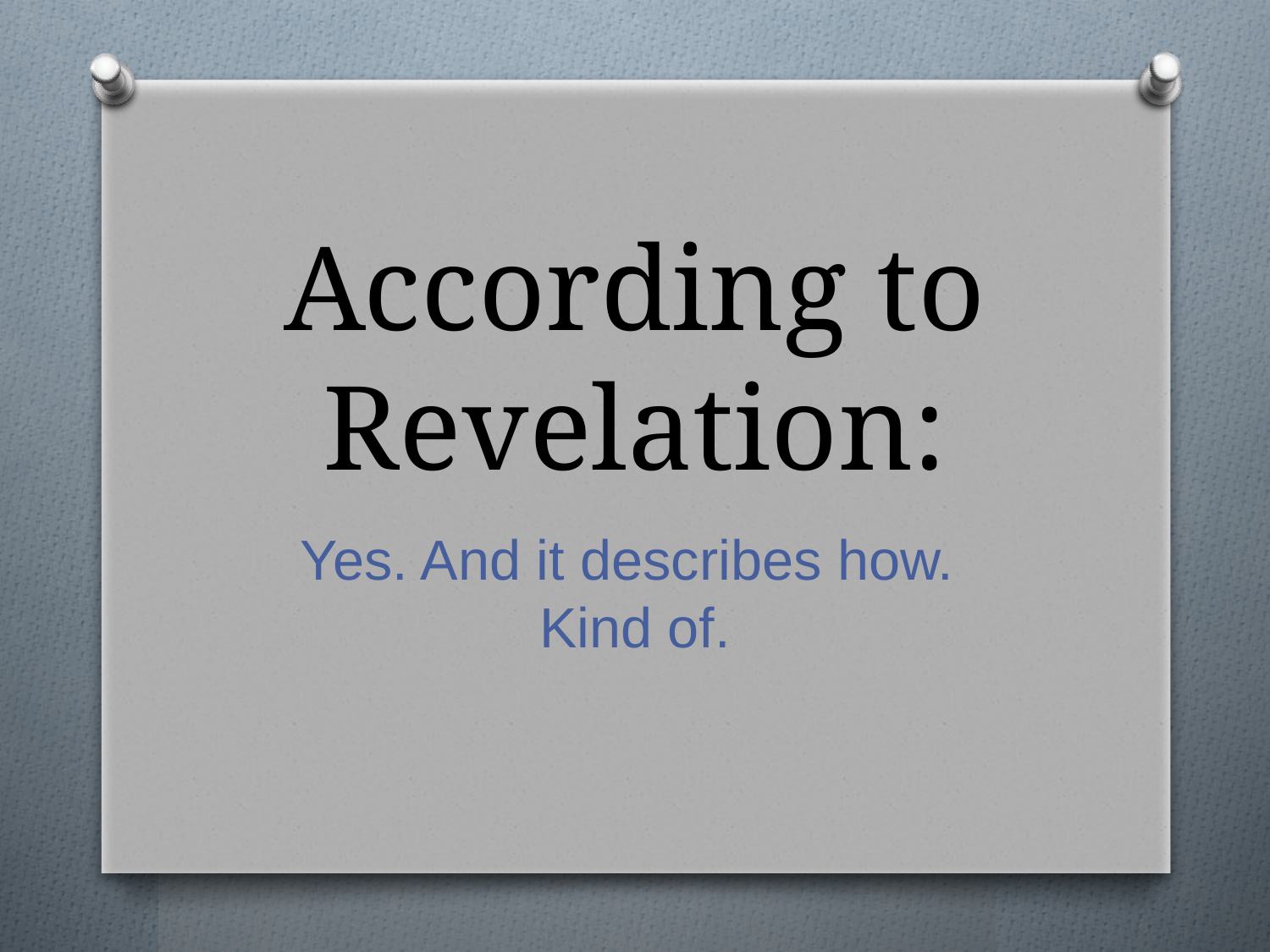

# According to Revelation:
Yes. And it describes how.
Kind of.